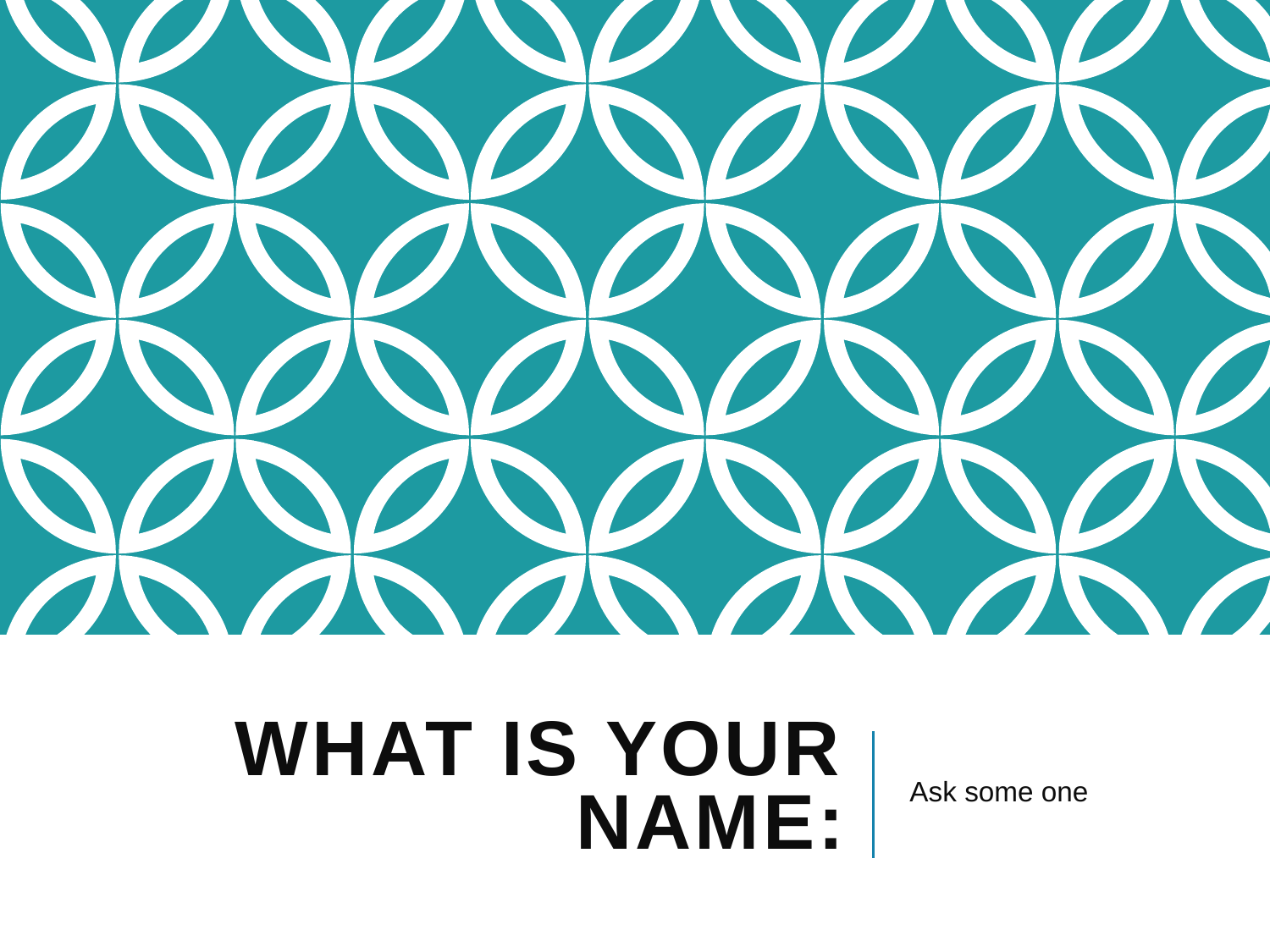

# What is your name:
Ask some one